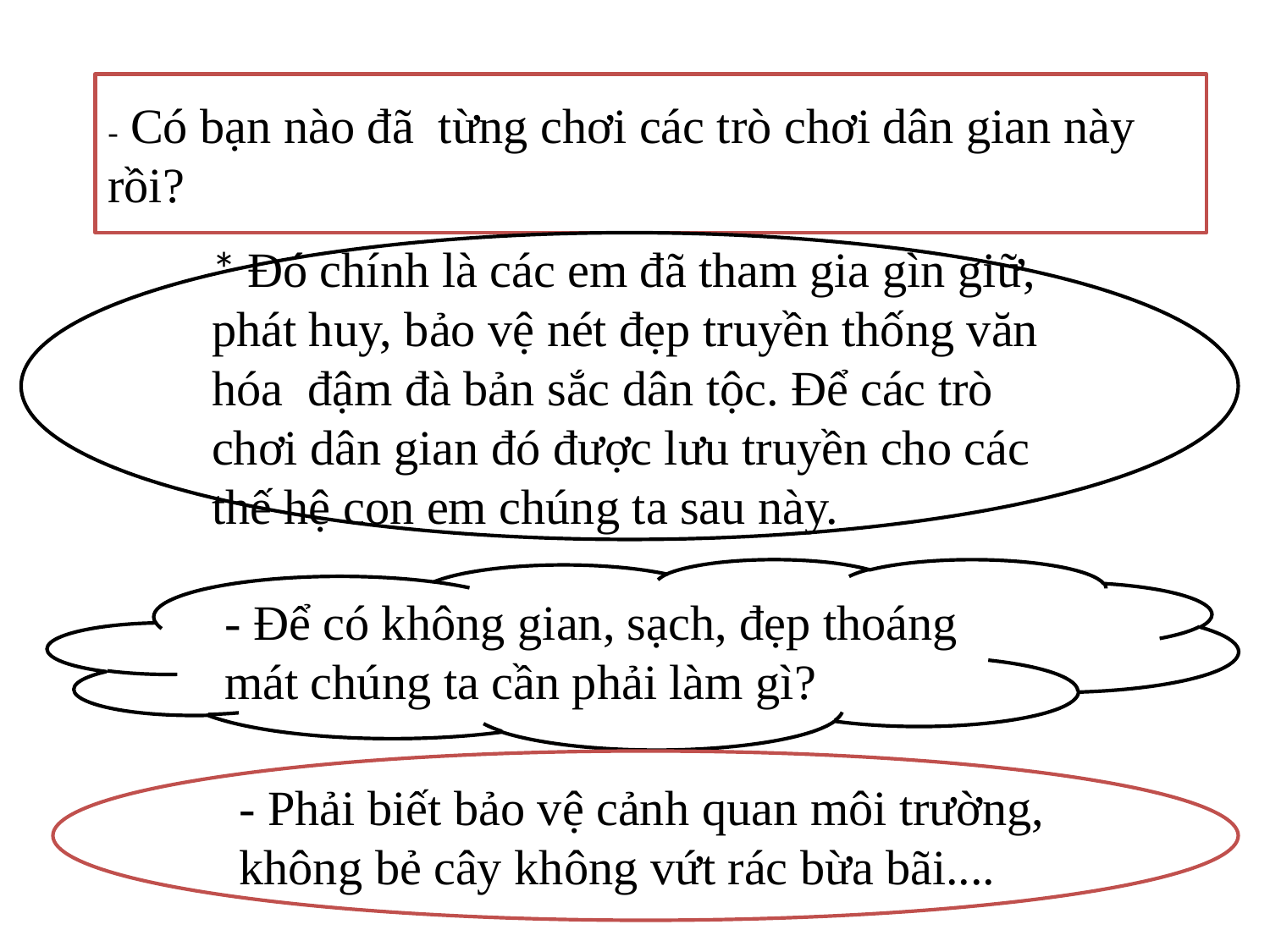

- Có bạn nào đã  từng chơi các trò chơi dân gian này rồi?
* Đó chính là các em đã tham gia gìn giữ, phát huy, bảo vệ nét đẹp truyền thống văn hóa  đậm đà bản sắc dân tộc. Để các trò chơi dân gian đó được lưu truyền cho các thế hệ con em chúng ta sau này.
- Để có không gian, sạch, đẹp thoáng mát chúng ta cần phải làm gì?
- Phải biết bảo vệ cảnh quan môi trường, không bẻ cây không vứt rác bừa bãi....